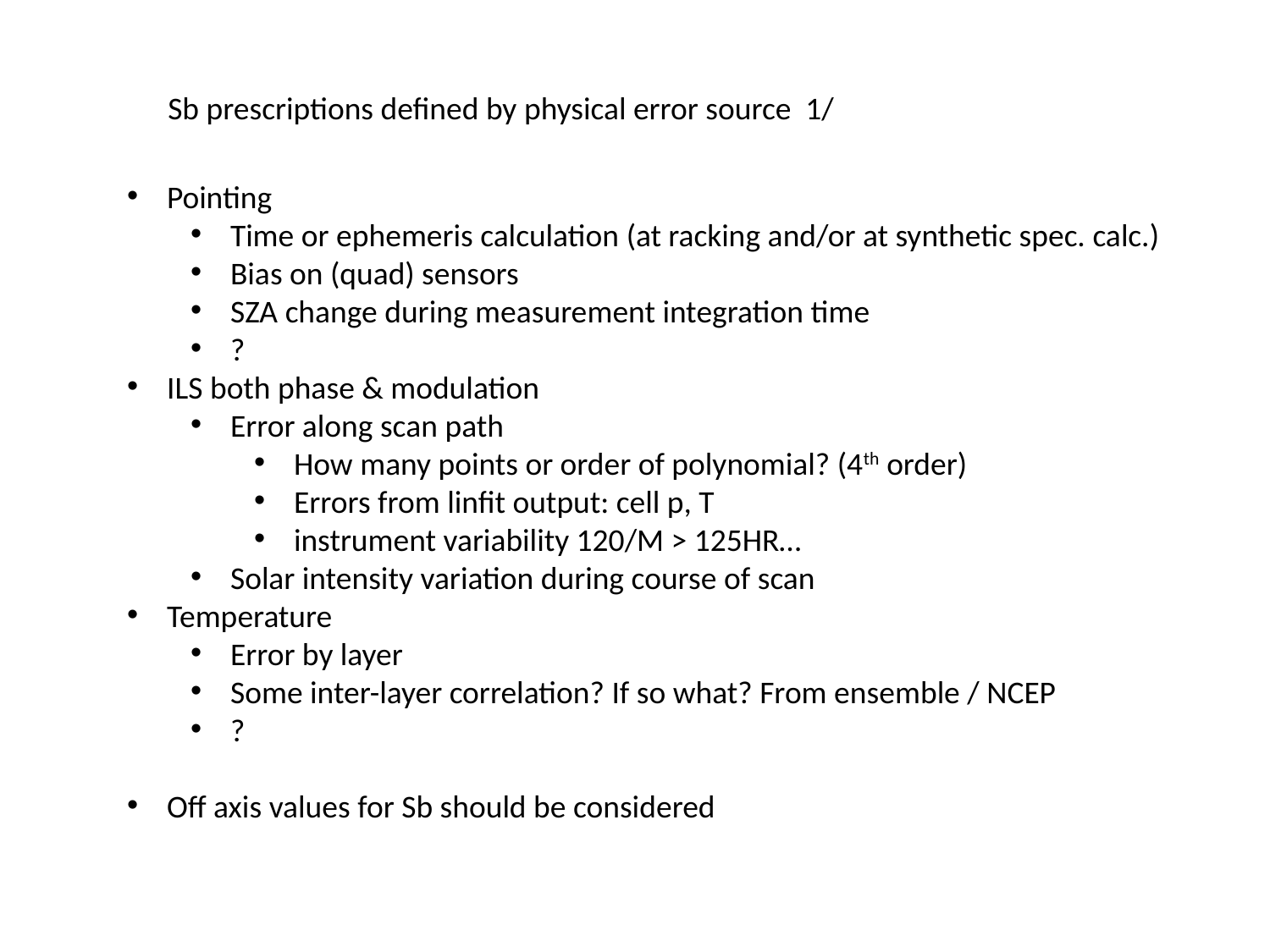

Sb prescriptions defined by physical error source  1/
Pointing
Time or ephemeris calculation (at racking and/or at synthetic spec. calc.)
Bias on (quad) sensors
SZA change during measurement integration time
?
ILS both phase & modulation
Error along scan path
How many points or order of polynomial? (4th order)
Errors from linfit output: cell p, T
instrument variability 120/M > 125HR…
Solar intensity variation during course of scan
Temperature
Error by layer
Some inter-layer correlation? If so what? From ensemble / NCEP
?

Off axis values for Sb should be considered